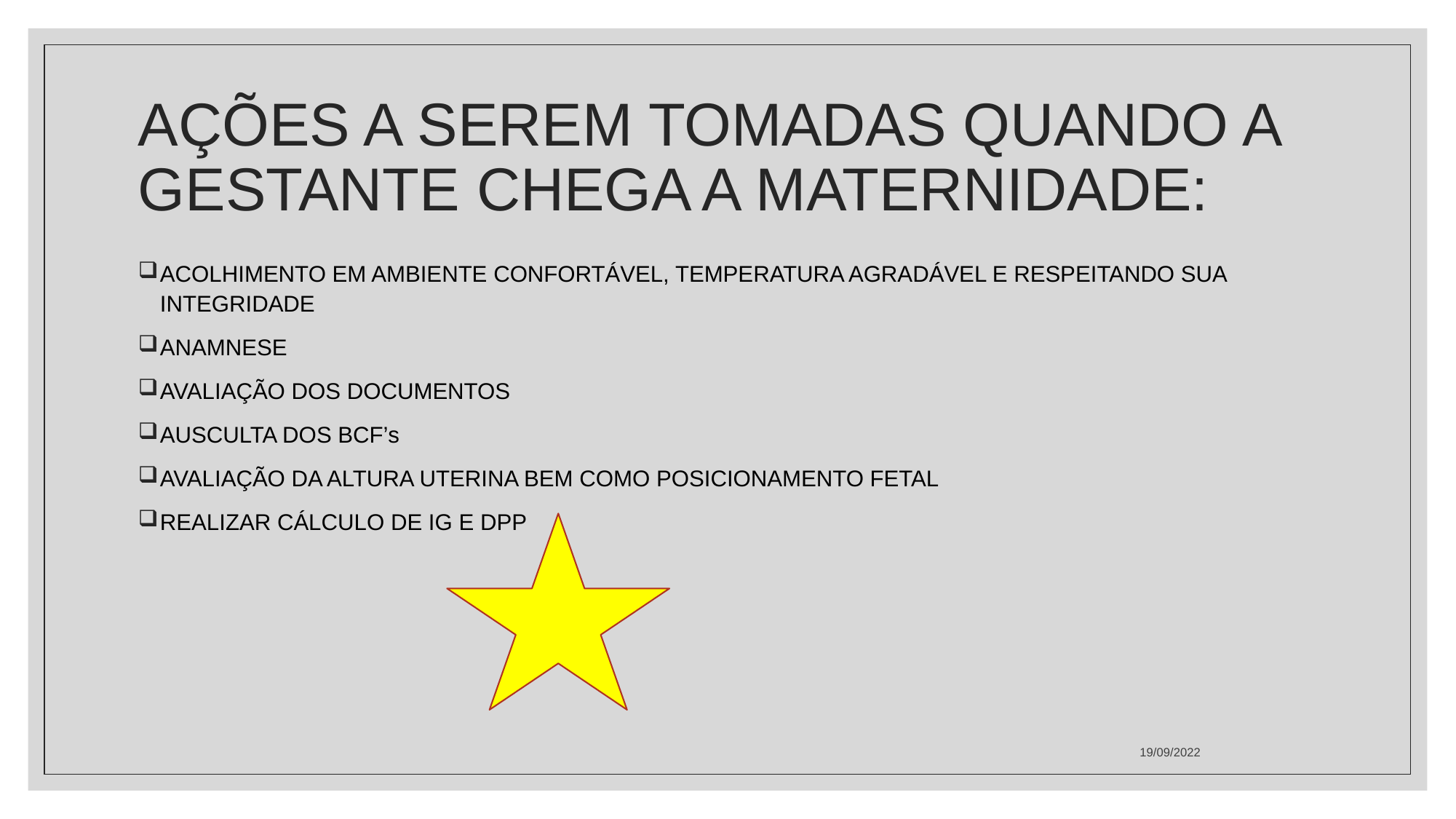

# AÇÕES A SEREM TOMADAS QUANDO A GESTANTE CHEGA A MATERNIDADE:
ACOLHIMENTO EM AMBIENTE CONFORTÁVEL, TEMPERATURA AGRADÁVEL E RESPEITANDO SUA INTEGRIDADE
ANAMNESE
AVALIAÇÃO DOS DOCUMENTOS
AUSCULTA DOS BCF’s
AVALIAÇÃO DA ALTURA UTERINA BEM COMO POSICIONAMENTO FETAL
REALIZAR CÁLCULO DE IG E DPP

19/09/2022